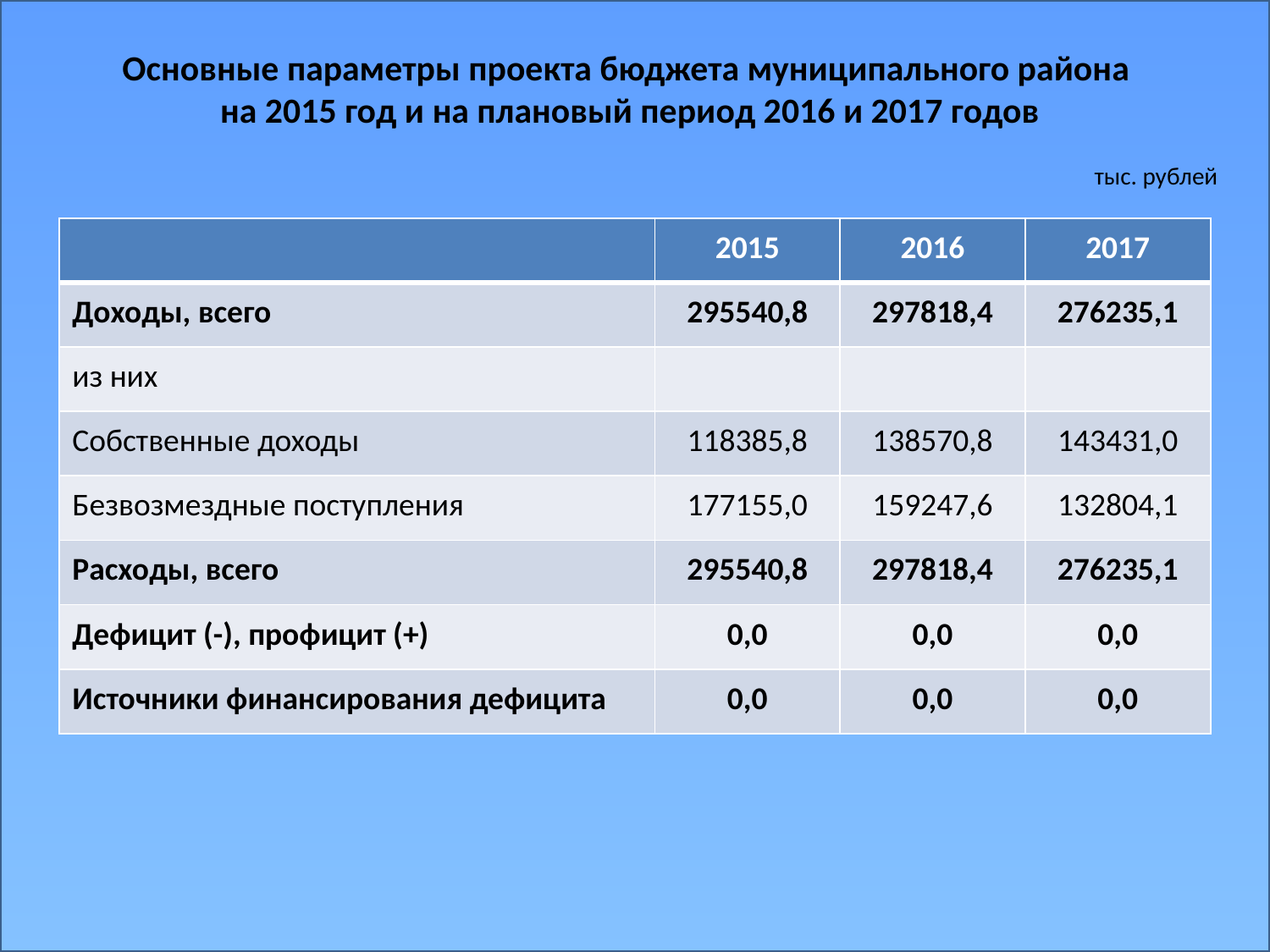

Основные параметры проекта бюджета муниципального района
на 2015 год и на плановый период 2016 и 2017 годов

тыс. рублей
|  | 2015 | 2016 | 2017 |
| --- | --- | --- | --- |
| Доходы, всего | 295540,8 | 297818,4 | 276235,1 |
| из них |  |  |  |
| Собственные доходы | 118385,8 | 138570,8 | 143431,0 |
| Безвозмездные поступления | 177155,0 | 159247,6 | 132804,1 |
| Расходы, всего | 295540,8 | 297818,4 | 276235,1 |
| Дефицит (-), профицит (+) | 0,0 | 0,0 | 0,0 |
| Источники финансирования дефицита | 0,0 | 0,0 | 0,0 |